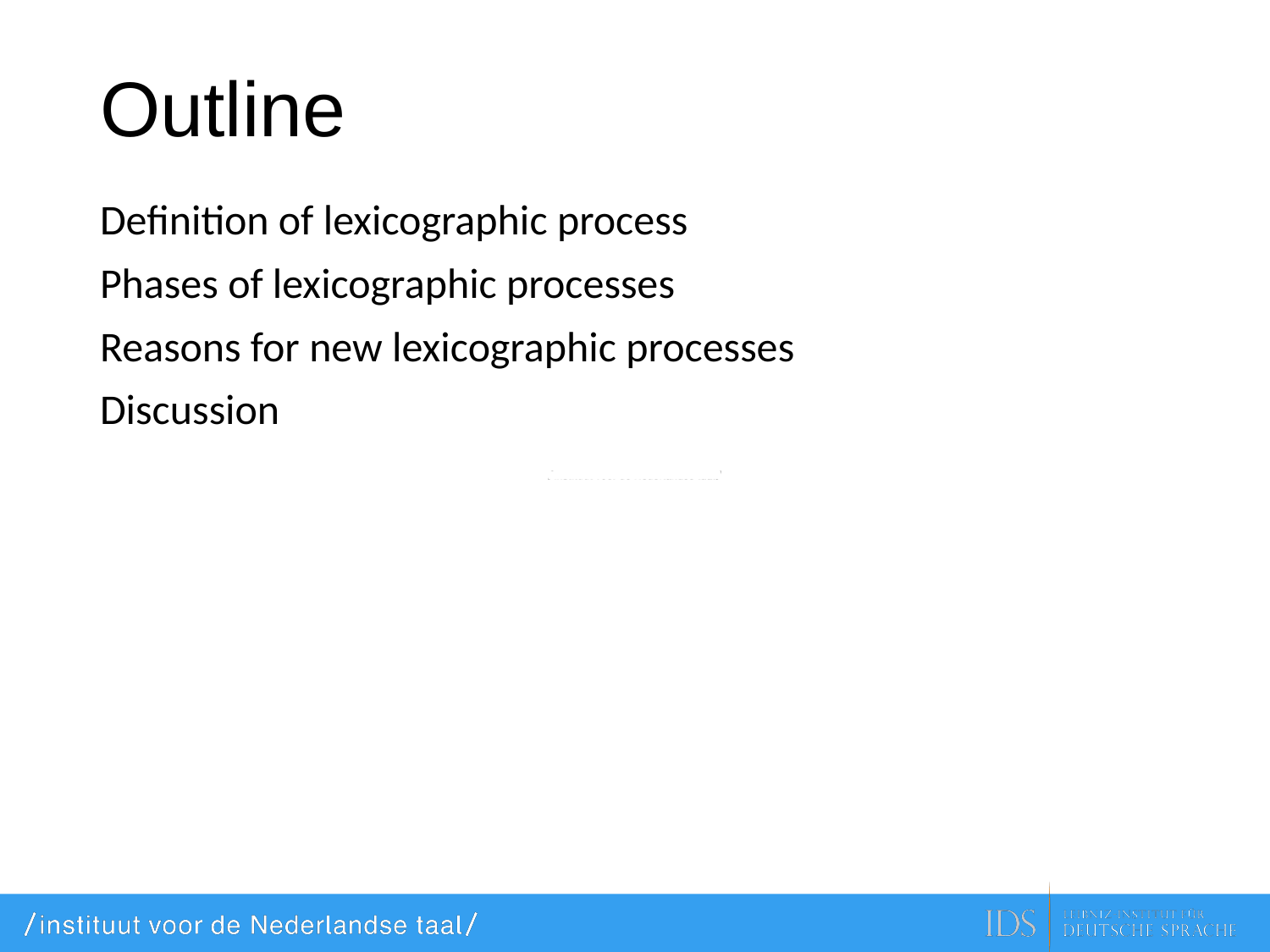

# Outline
Definition of lexicographic process
Phases of lexicographic processes
Reasons for new lexicographic processes
Discussion